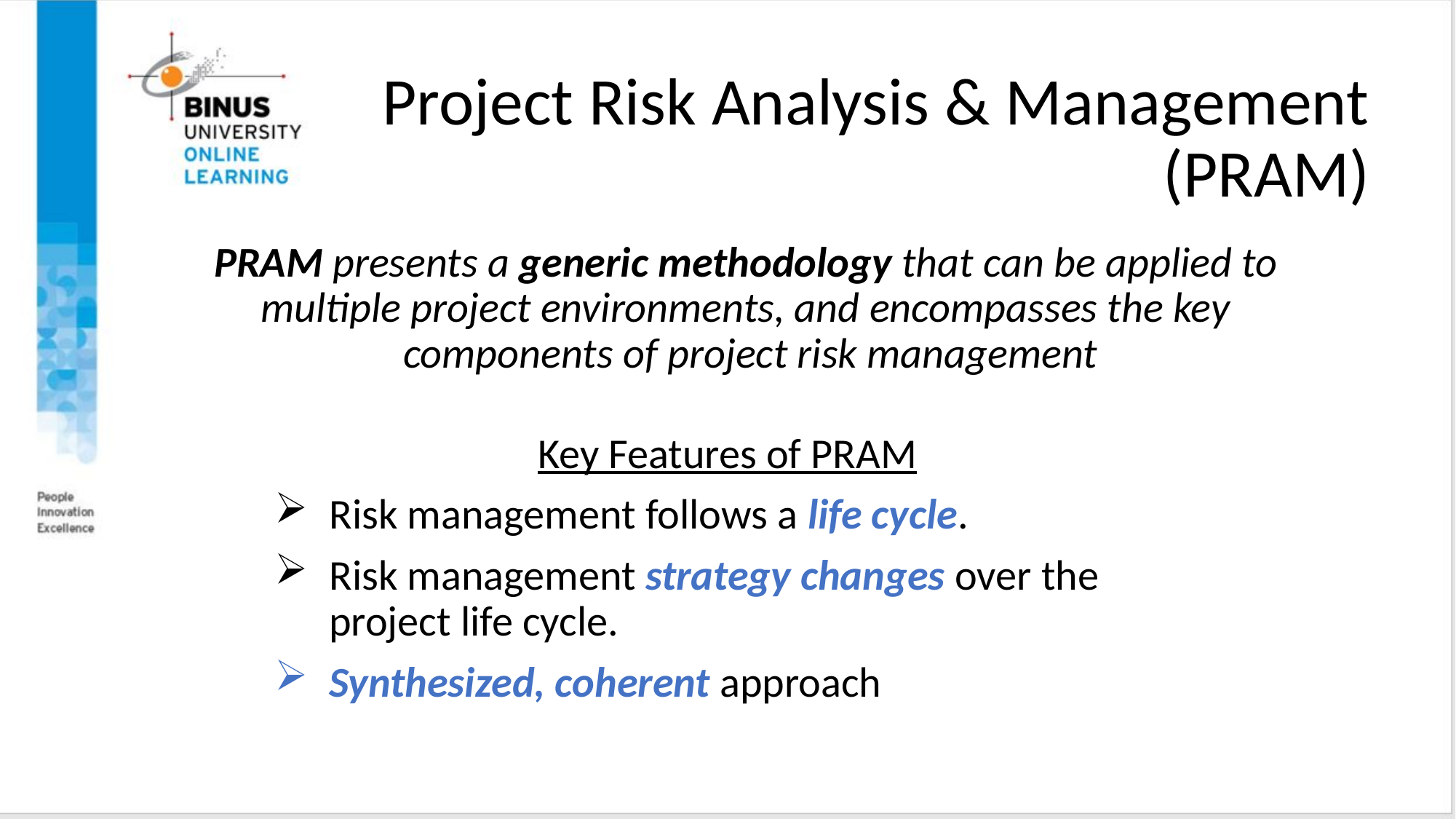

# Project Risk Analysis & Management (PRAM)
PRAM presents a generic methodology that can be applied to
multiple project environments, and encompasses the key
components of project risk management
Key Features of PRAM
Risk management follows a life cycle.
Risk management strategy changes over the project life cycle.
Synthesized, coherent approach